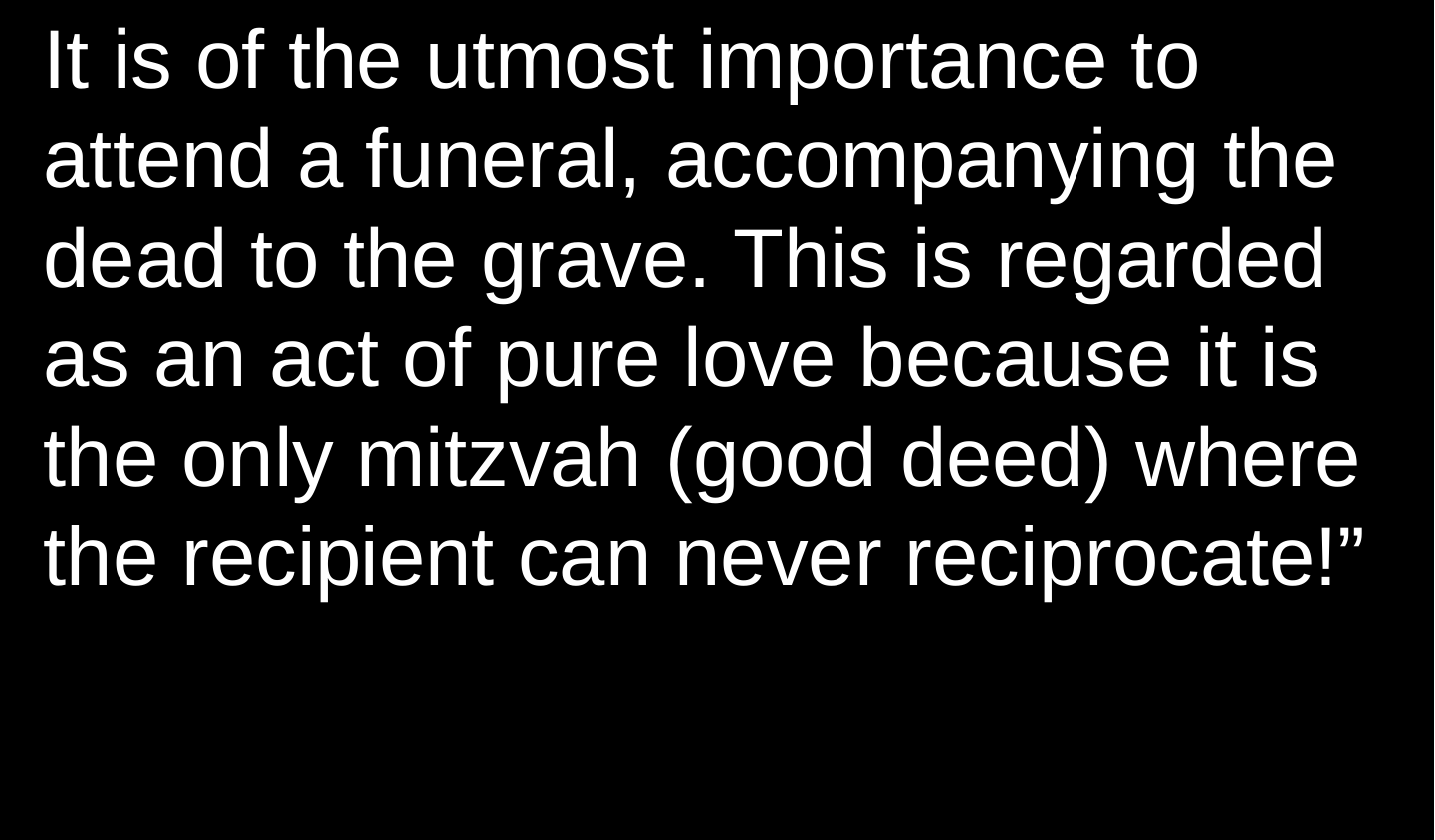

It is of the utmost importance to attend a funeral, accompanying the dead to the grave. This is regarded as an act of pure love because it is the only mitzvah (good deed) where the recipient can never reciprocate!”